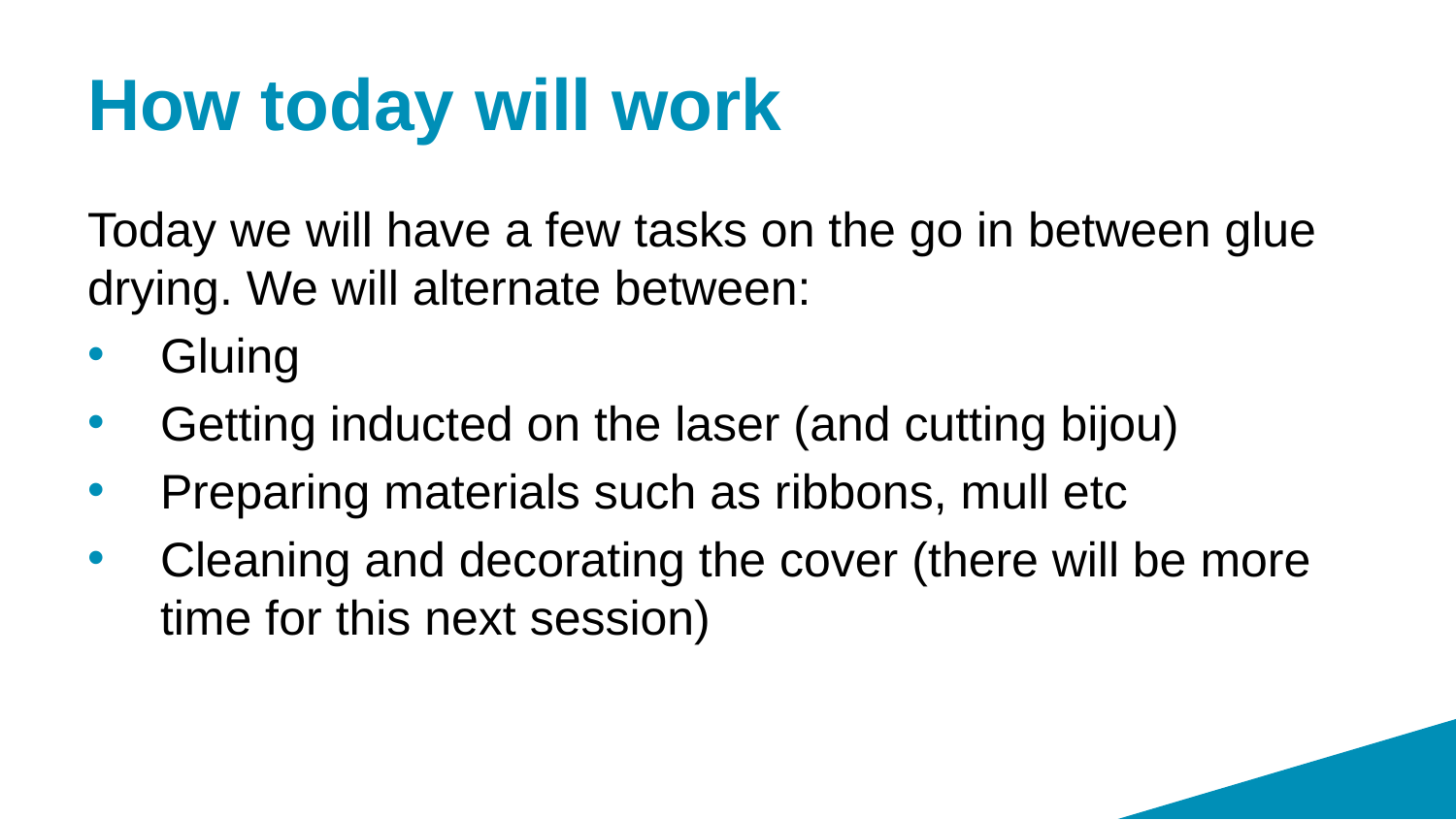

# How today will work
Today we will have a few tasks on the go in between glue drying. We will alternate between:
Gluing
Getting inducted on the laser (and cutting bijou)
Preparing materials such as ribbons, mull etc
Cleaning and decorating the cover (there will be more time for this next session)